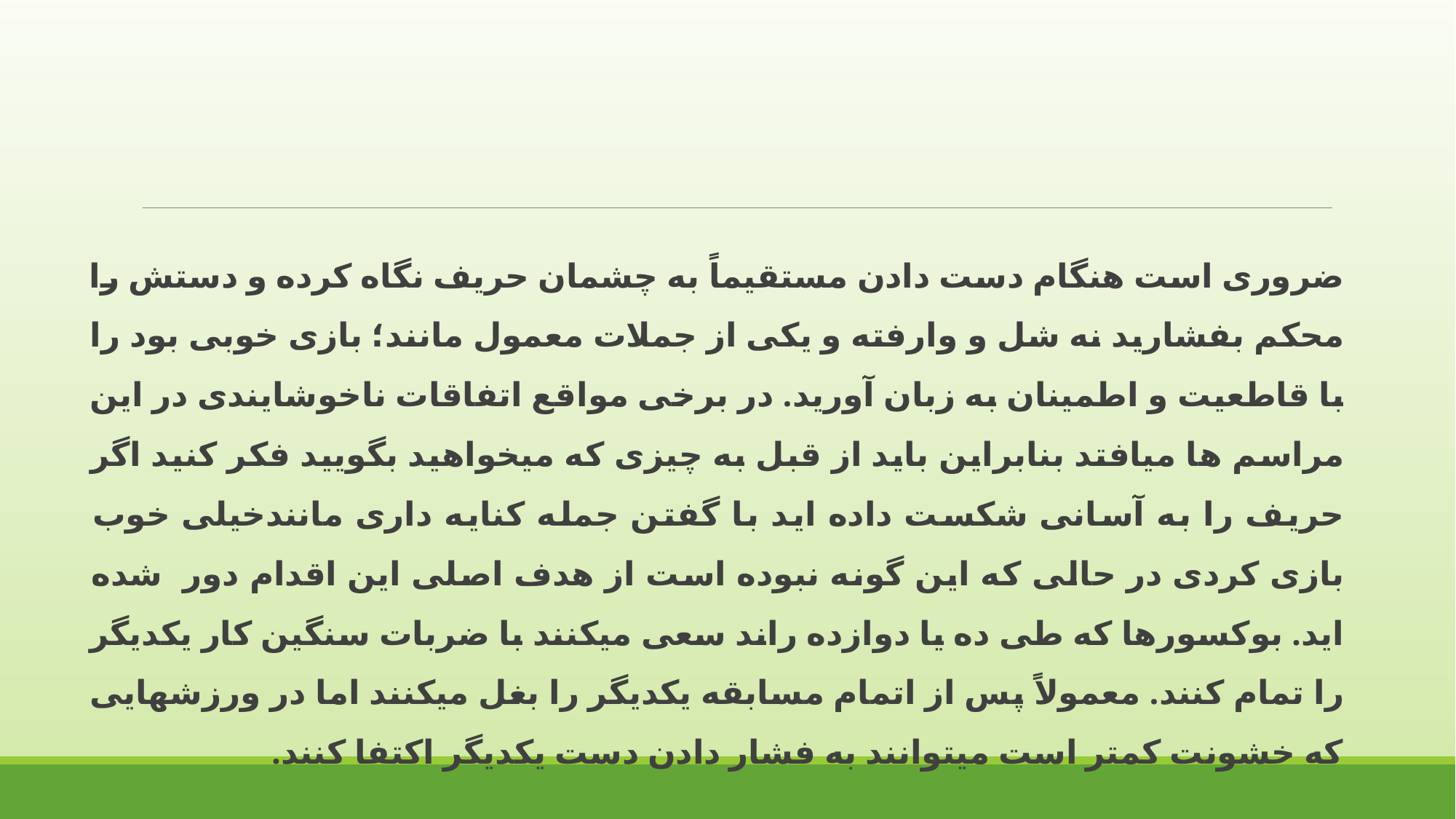

ضروری است هنگام دست دادن مستقیماً به چشمان حریف نگاه کرده و دستش را محکم بفشارید نه شل و وارفته و یکی از جملات معمول مانند؛ بازی خوبی بود را با قاطعیت و اطمینان به زبان آورید. در برخی مواقع اتفاقات ناخوشایندی در این مراسم ها میافتد بنابراین باید از قبل به چیزی که میخواهید بگویید فکر کنید اگر حریف را به آسانی شکست داده اید با گفتن جمله کنایه داری مانندخیلی خوب بازی کردی در حالی که این گونه نبوده است از هدف اصلی این اقدام دور  شده اید. بوکسورها که طی ده یا دوازده راند سعی میکنند با ضربات سنگین کار یکدیگر را تمام کنند. معمولاً پس از اتمام مسابقه یکدیگر را بغل میکنند اما در ورزشهایی که خشونت کمتر است میتوانند به فشار دادن دست یکدیگر اکتفا کنند.